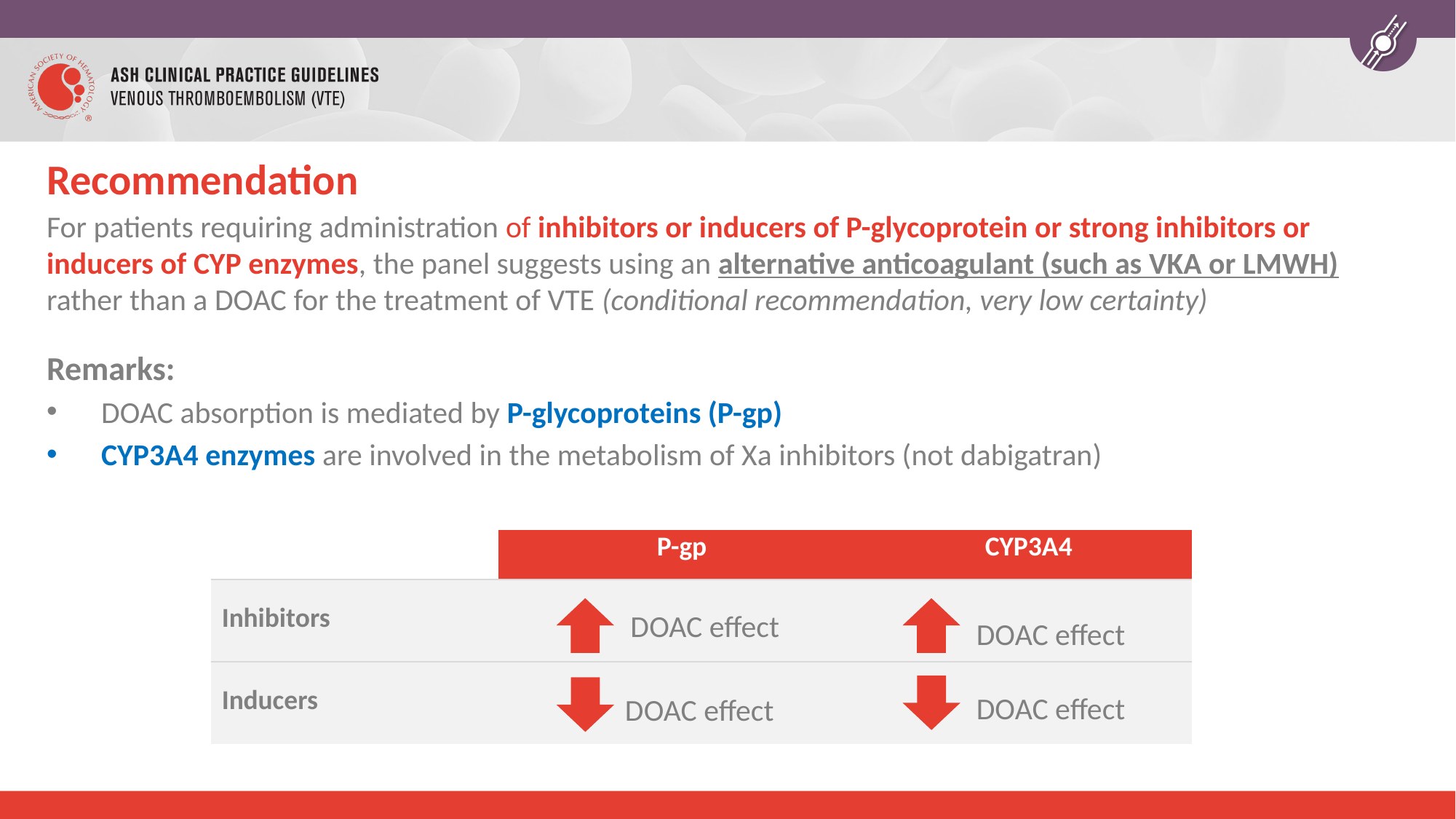

# Recommendation
For patients requiring administration of inhibitors or inducers of P-glycoprotein or strong inhibitors or inducers of CYP enzymes, the panel suggests using an alternative anticoagulant (such as VKA or LMWH) rather than a DOAC for the treatment of VTE (conditional recommendation, very low certainty)

Remarks:
DOAC absorption is mediated by P-glycoproteins (P-gp)
CYP3A4 enzymes are involved in the metabolism of Xa inhibitors (not dabigatran)

|  | P-gp | CYP3A4 |
| --- | --- | --- |
| Inhibitors |  |  |
| Inducers |  |  |

DOAC effect
DOAC effect

DOAC effect
DOAC effect